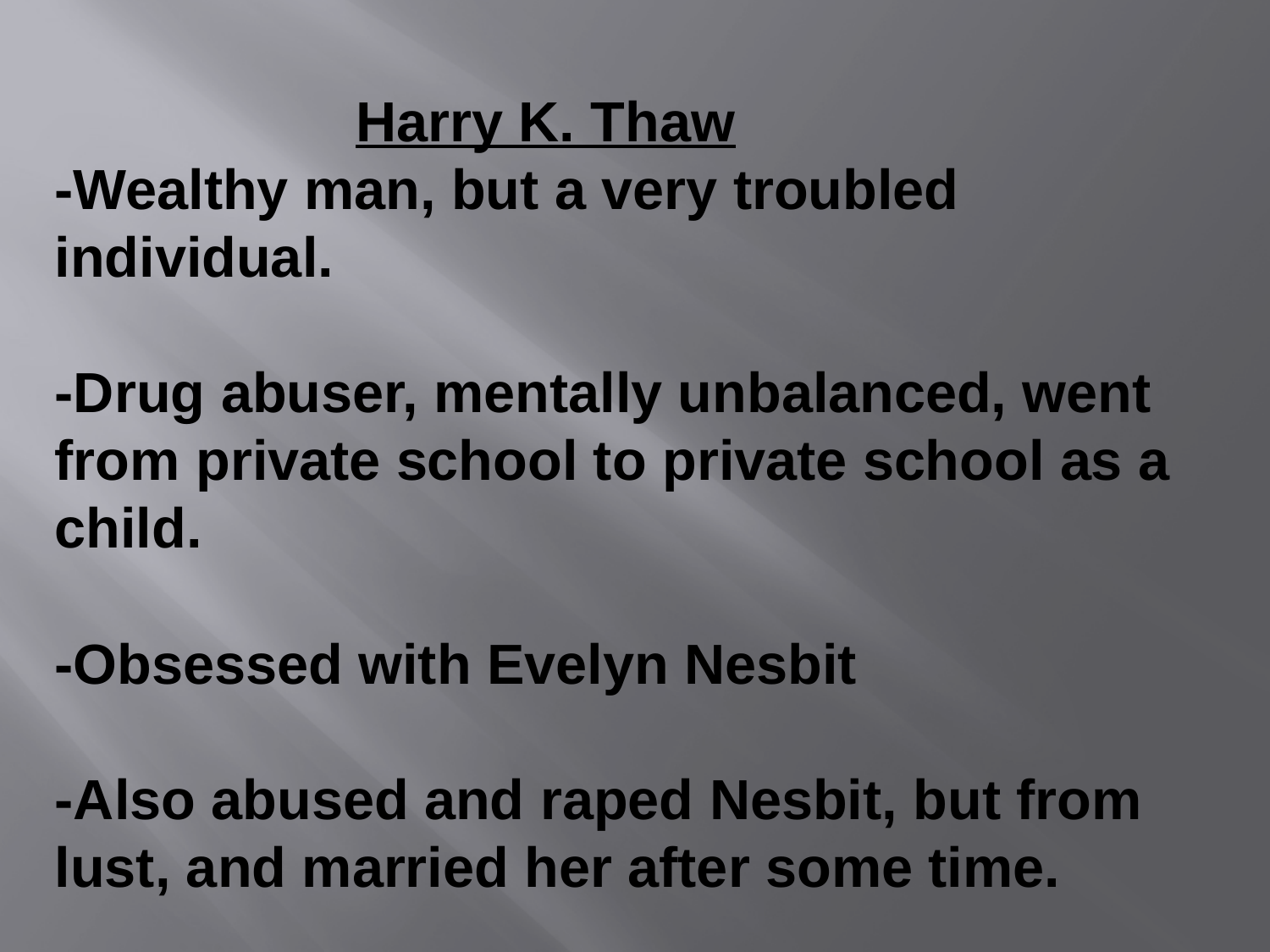

# Harry K. Thaw -Wealthy man, but a very troubled individual. -Drug abuser, mentally unbalanced, went from private school to private school as a child. -Obsessed with Evelyn Nesbit -Also abused and raped Nesbit, but from lust, and married her after some time.